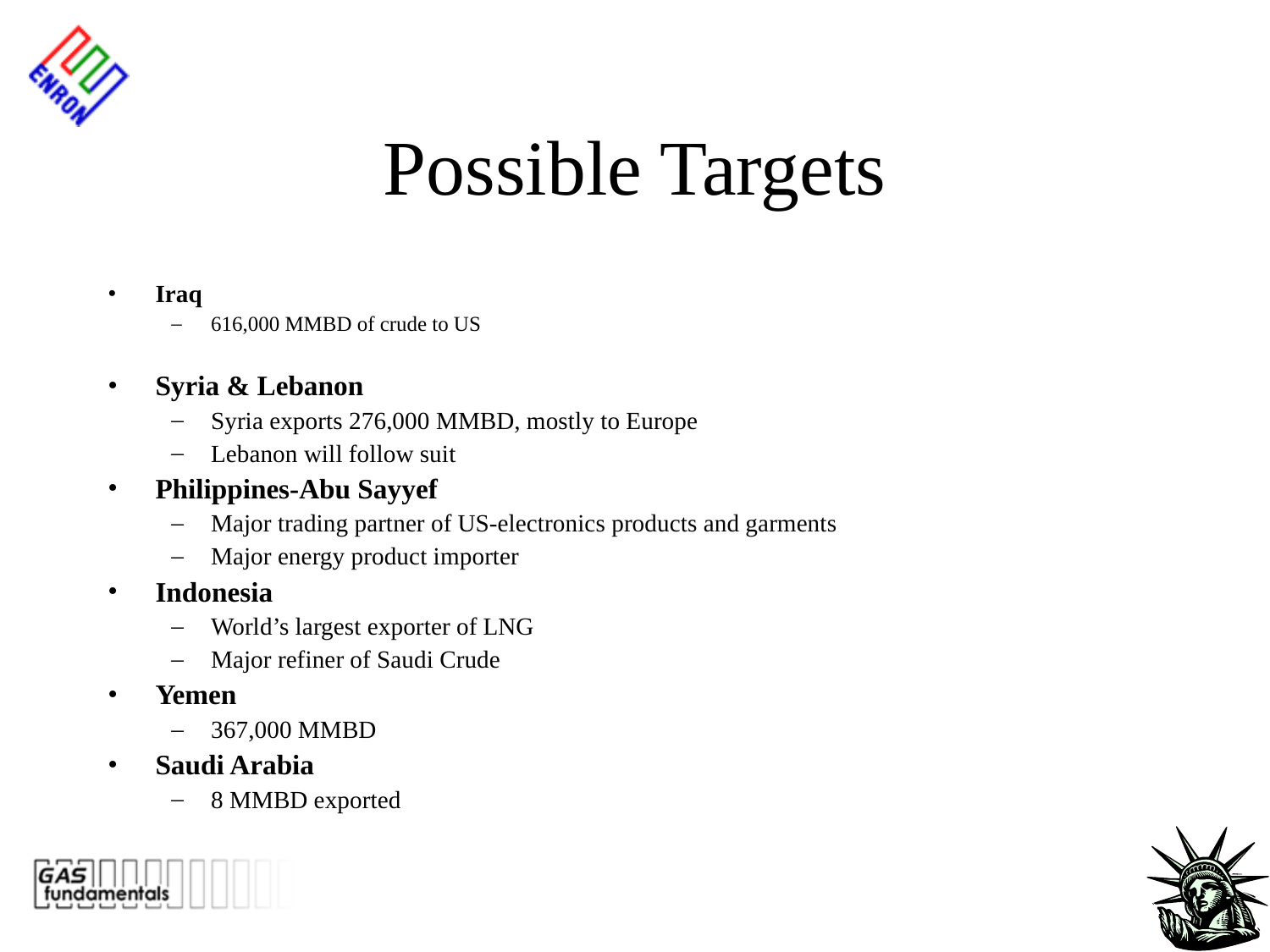

# Possible Targets
Iraq
616,000 MMBD of crude to US

Syria & Lebanon
Syria exports 276,000 MMBD, mostly to Europe
Lebanon will follow suit
Philippines-Abu Sayyef
Major trading partner of US-electronics products and garments
Major energy product importer
Indonesia
World’s largest exporter of LNG
Major refiner of Saudi Crude
Yemen
367,000 MMBD
Saudi Arabia
8 MMBD exported